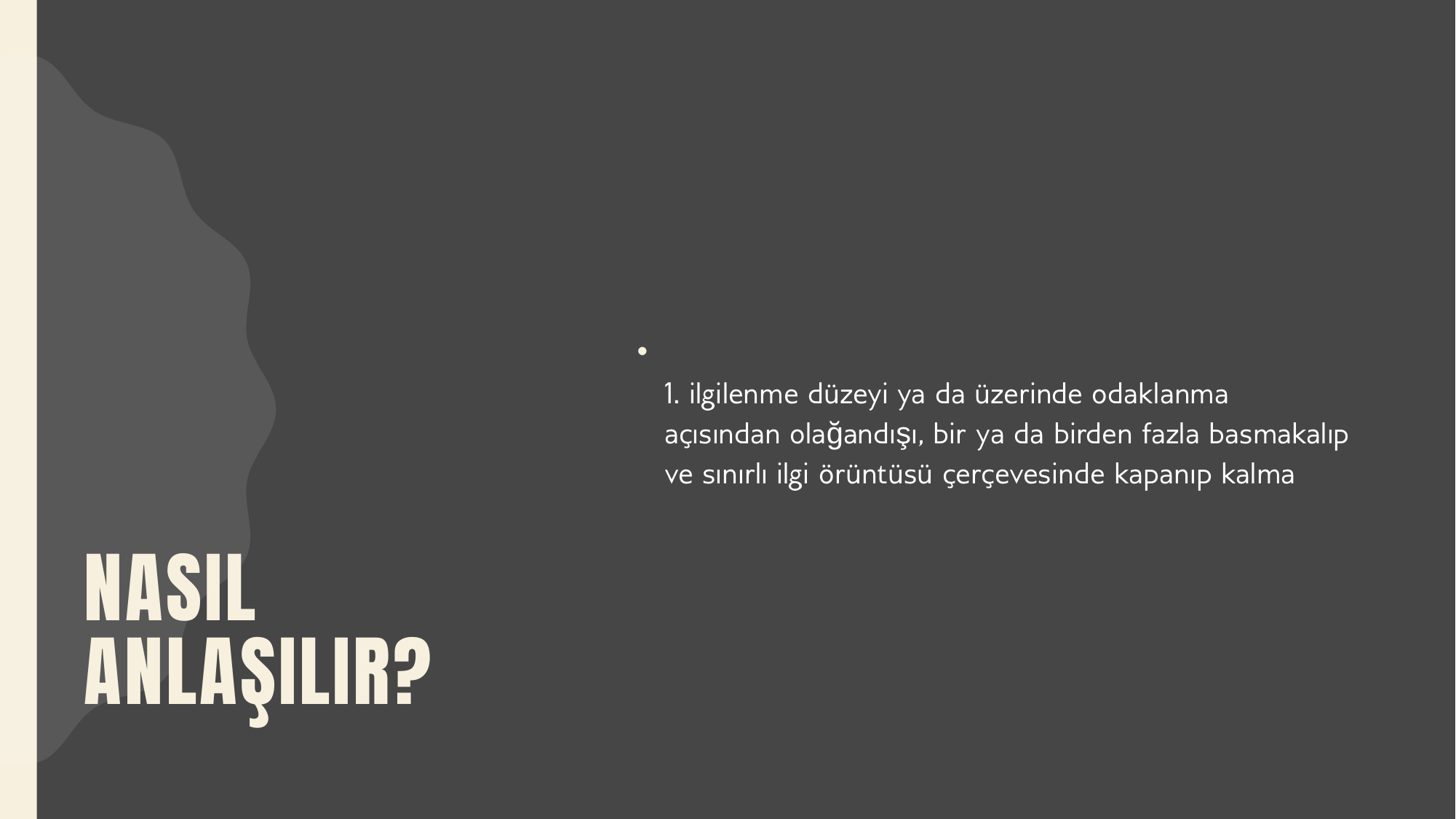

# NASIL ANLAŞILIR?
1. ilgilenme düzeyi ya da üzerinde odaklanma açısından olağandışı, bir ya da birden fazla basmakalıp ve sınırlı ilgi örüntüsü çerçevesinde kapanıp kalma